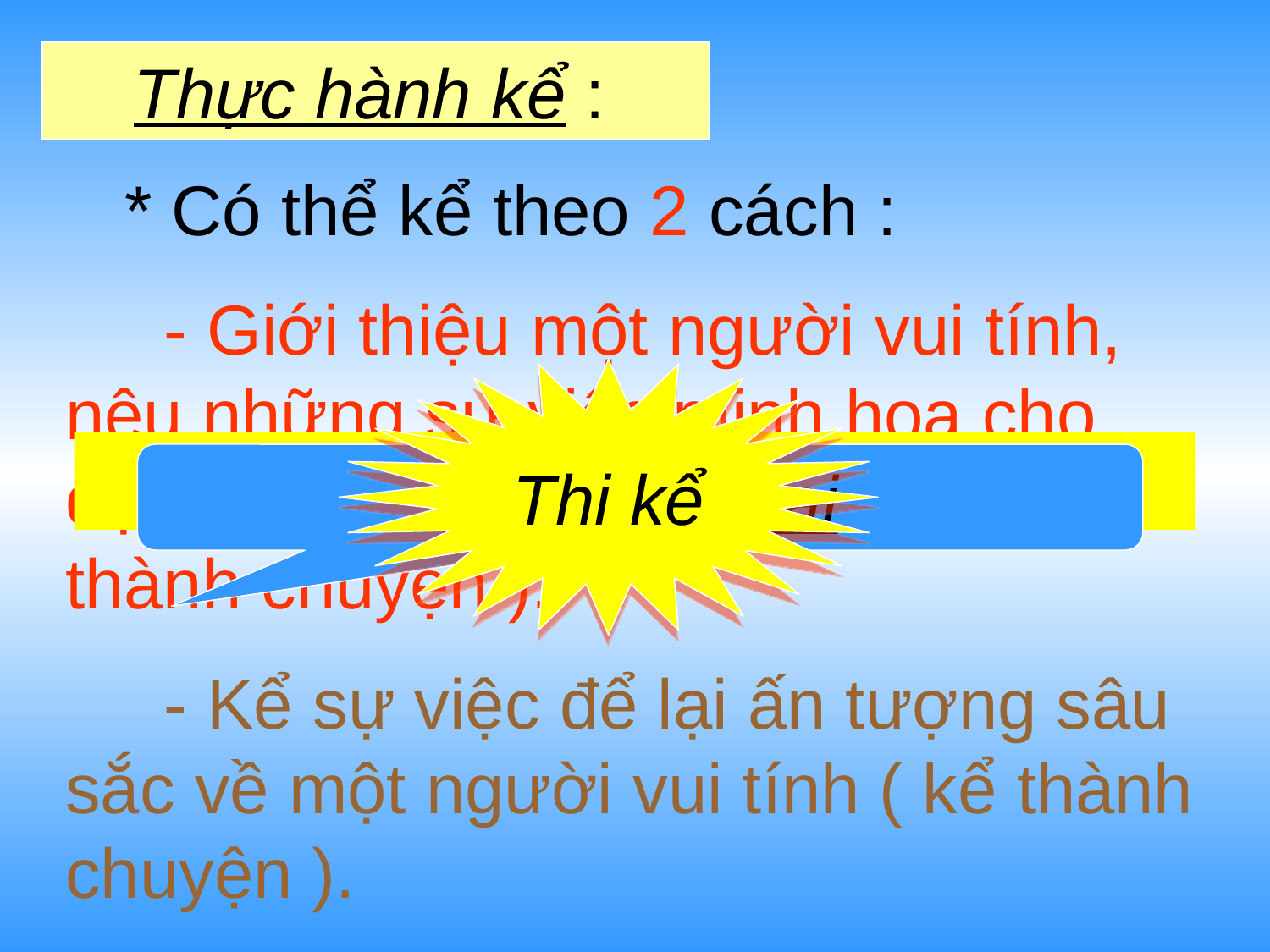

Thực hành kể :
   * Có thể kể theo 2 cách :
     - Giới thiệu một người vui tính, nêu những sự việc minh họa cho đặc điểm tính cách đó ( kể không thành chuyện ).
     - Kể sự việc để lại ấn tượng sâu sắc về một người vui tính ( kể thành chuyện ).
Thi kể
   Học sinh giới thiệu câu chuyện
Kể nhóm hai